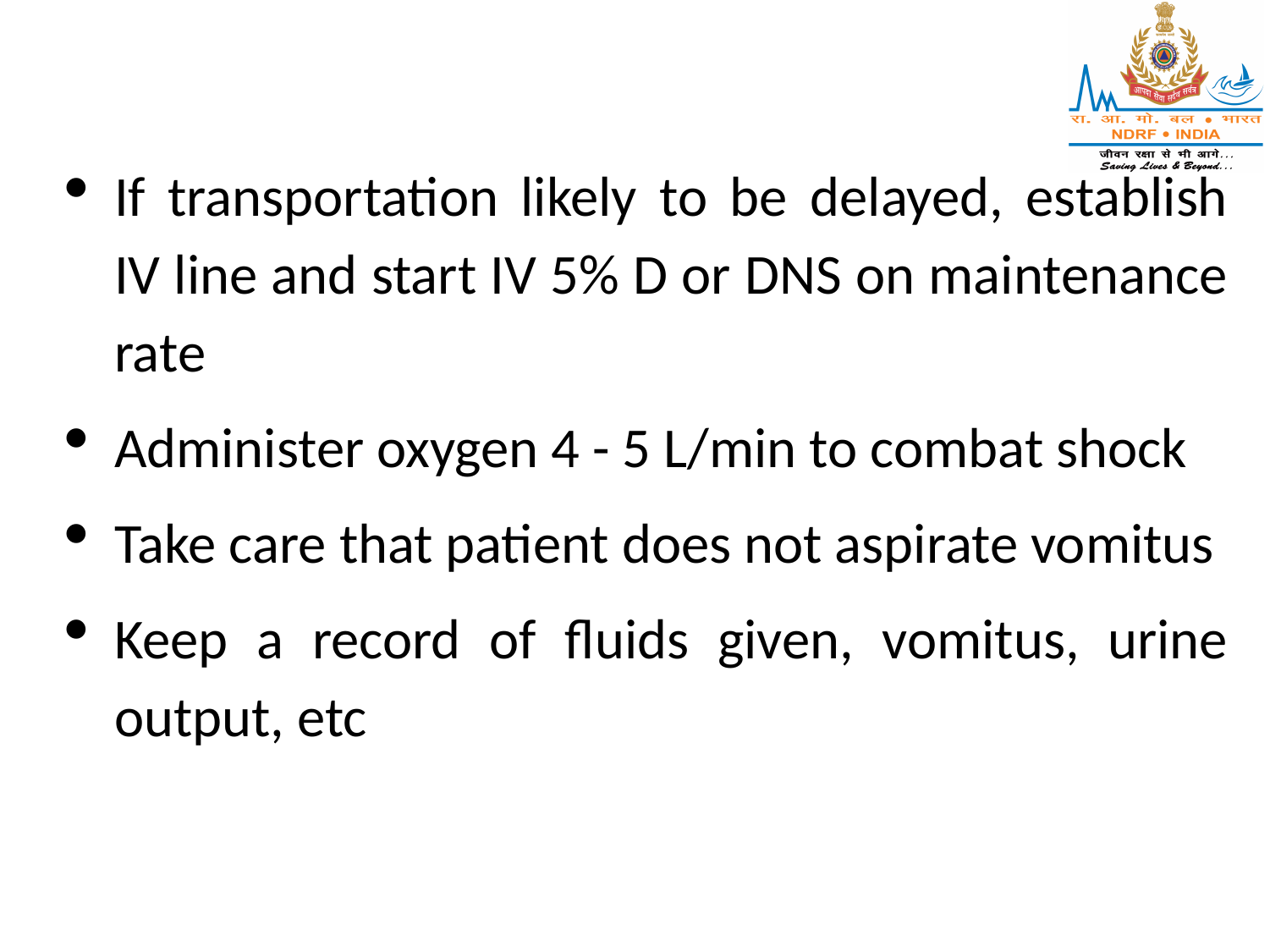

If transportation likely to be delayed, establish IV line and start IV 5% D or DNS on maintenance rate
Administer oxygen 4 - 5 L/min to combat shock
Take care that patient does not aspirate vomitus
Keep a record of fluids given, vomitus, urine output, etc